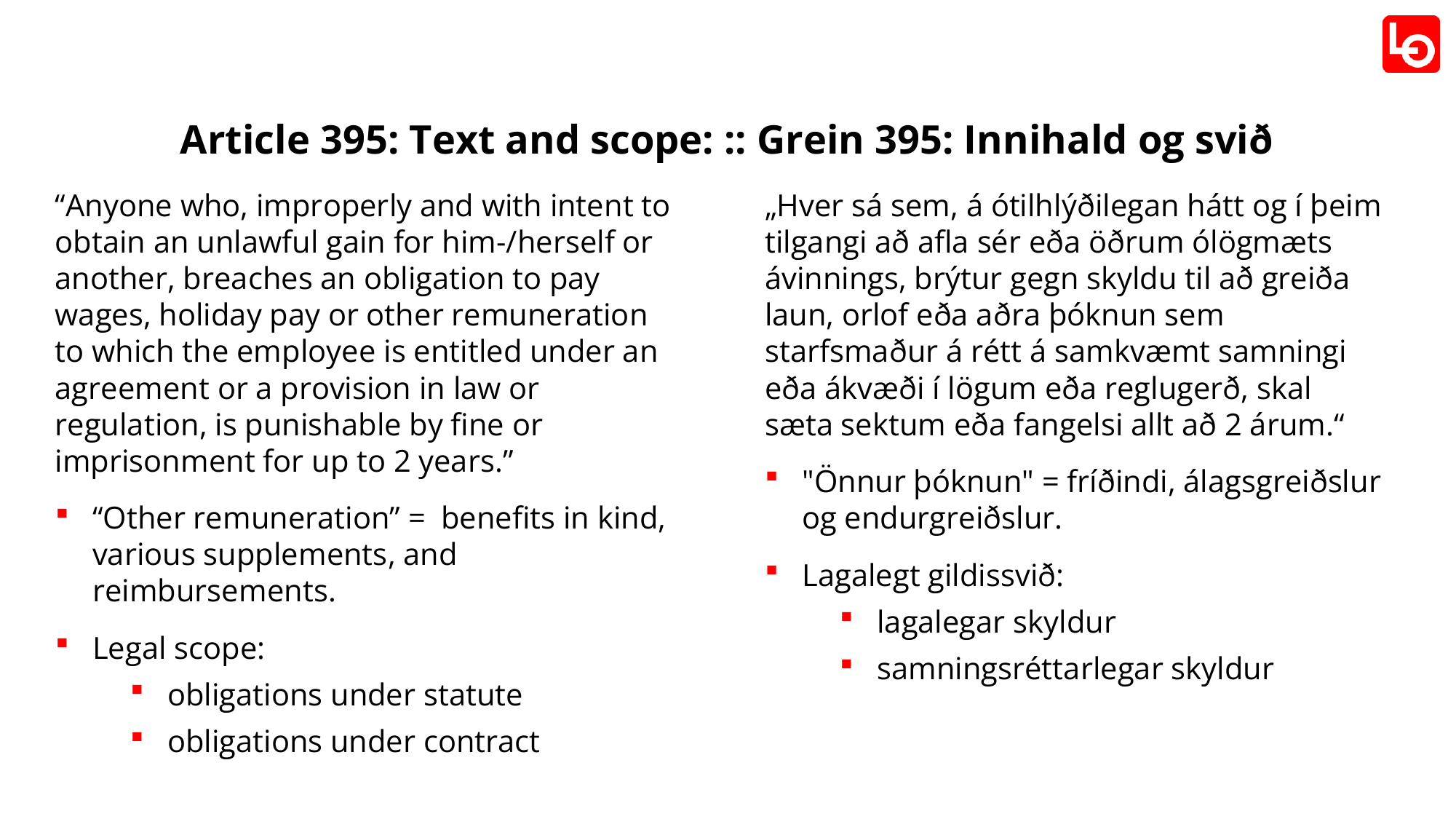

# Article 395: Text and scope: :: Grein 395: Innihald og svið
“Anyone who, improperly and with intent to obtain an unlawful gain for him-/herself or another, breaches an obligation to pay wages, holiday pay or other remuneration to which the employee is entitled under an agreement or a provision in law or regulation, is punishable by fine or imprisonment for up to 2 years.”
“Other remuneration” =  benefits in kind, various supplements, and reimbursements.
Legal scope:
obligations under statute
obligations under contract
„Hver sá sem, á ótilhlýðilegan hátt og í þeim tilgangi að afla sér eða öðrum ólögmæts ávinnings, brýtur gegn skyldu til að greiða laun, orlof eða aðra þóknun sem starfsmaður á rétt á samkvæmt samningi eða ákvæði í lögum eða reglugerð, skal sæta sektum eða fangelsi allt að 2 árum.“
"Önnur þóknun" = fríðindi, álagsgreiðslur og endurgreiðslur.
Lagalegt gildissvið:
lagalegar skyldur
samningsréttarlegar skyldur